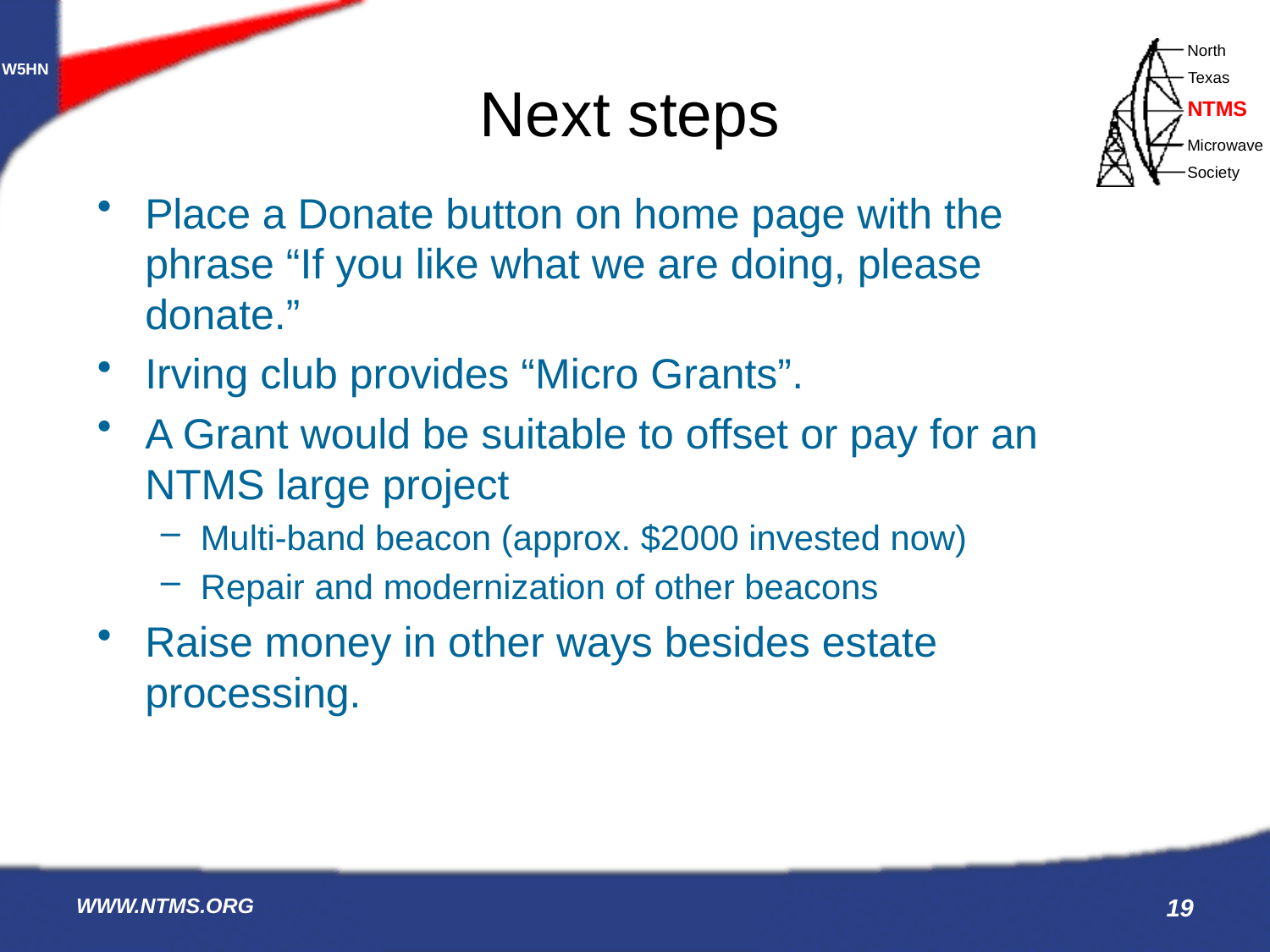

# Next steps
Place a Donate button on home page with the phrase “If you like what we are doing, please donate.”
Irving club provides “Micro Grants”.
A Grant would be suitable to offset or pay for an NTMS large project
Multi-band beacon (approx. $2000 invested now)
Repair and modernization of other beacons
Raise money in other ways besides estate processing.

WWW.NTMS.ORG
19